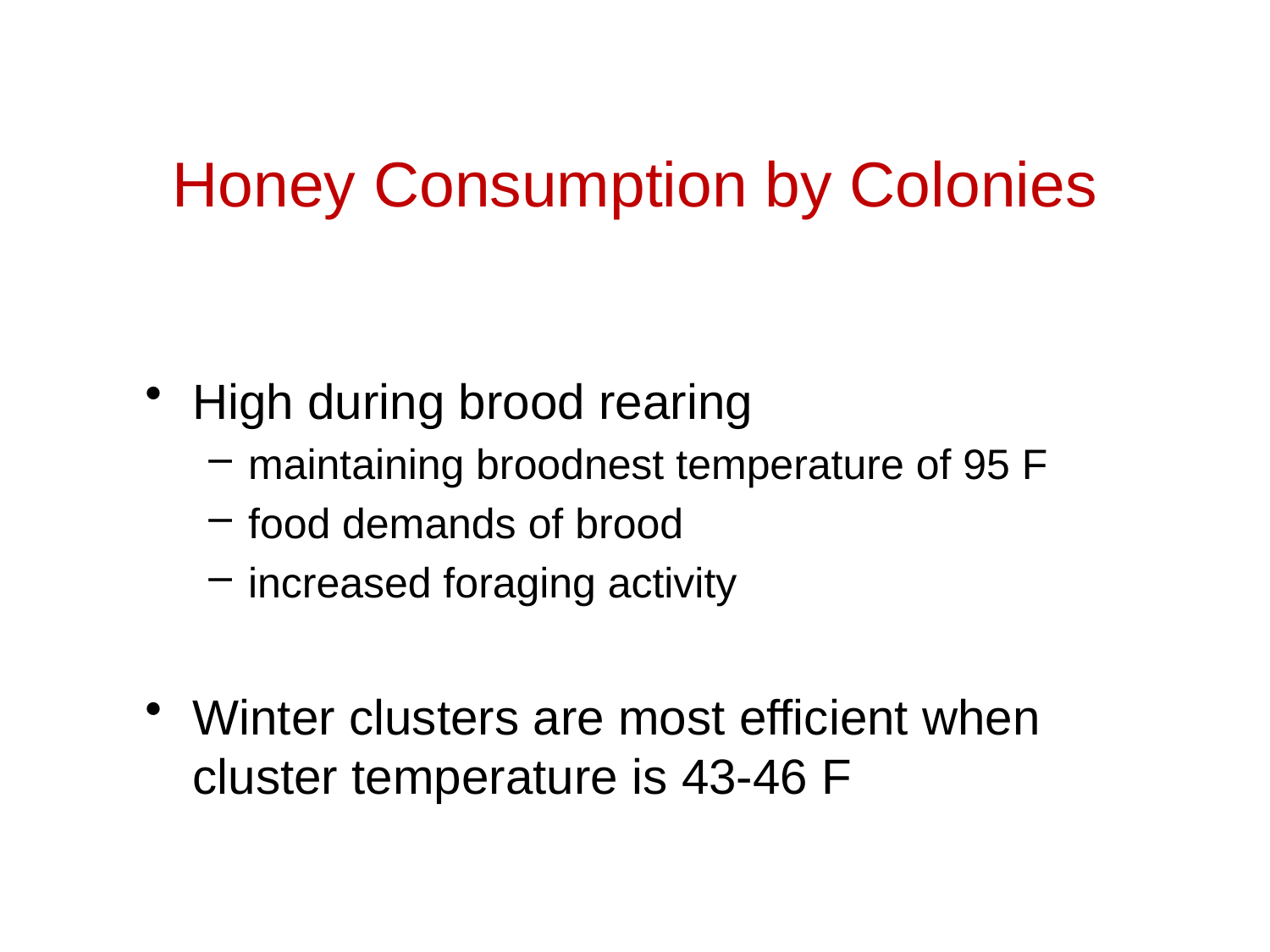

# Honey Consumption by Colonies
High during brood rearing
maintaining broodnest temperature of 95 F
food demands of brood
increased foraging activity

Winter clusters are most efficient when cluster temperature is 43-46 F